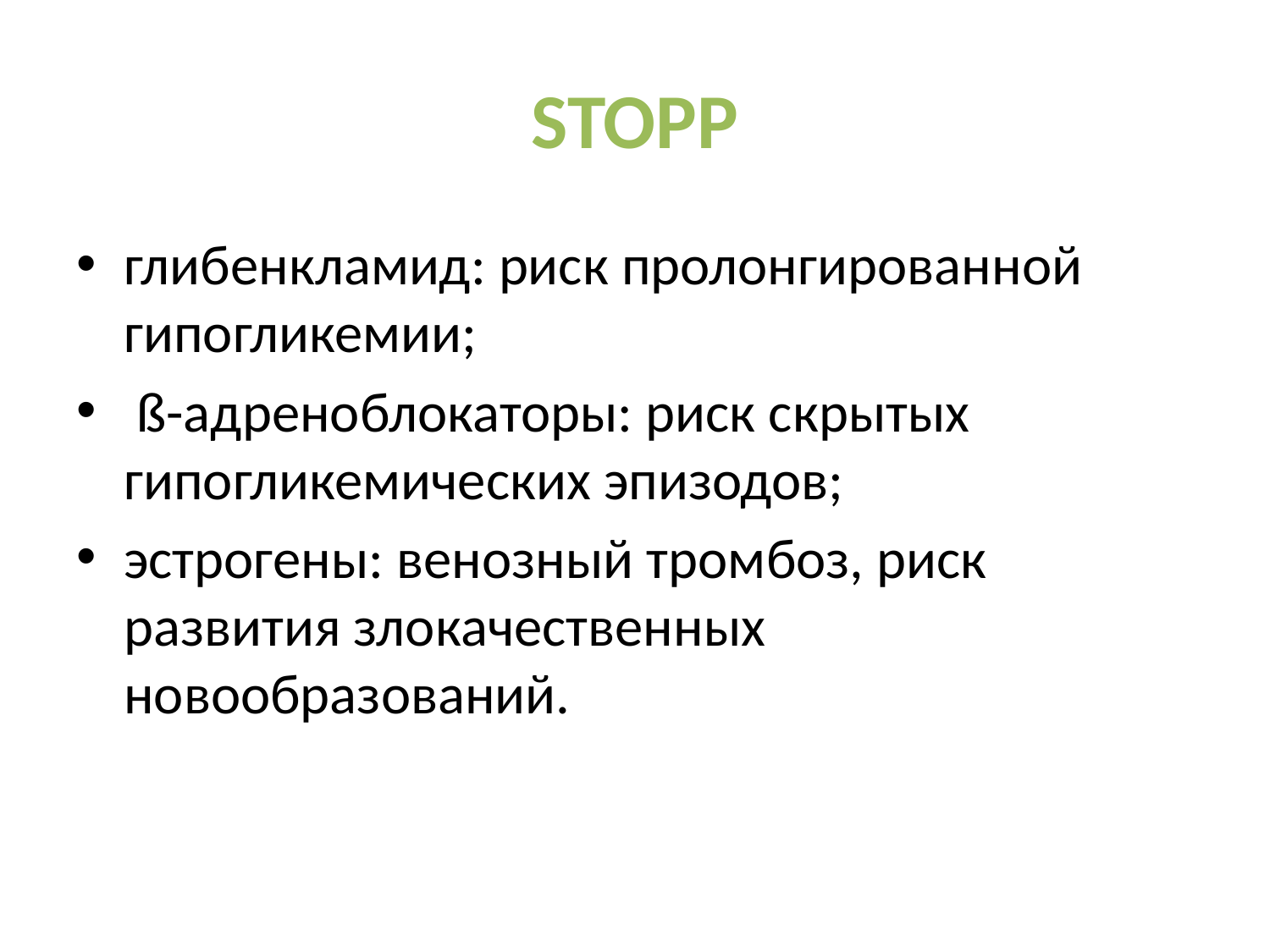

# STOPP
глибенкламид: риск пролонгированной гипогликемии;
 ß-адреноблокаторы: риск скрытых гипогликемических эпизодов;
эстрогены: венозный тромбоз, риск развития злокачественных новообразований.